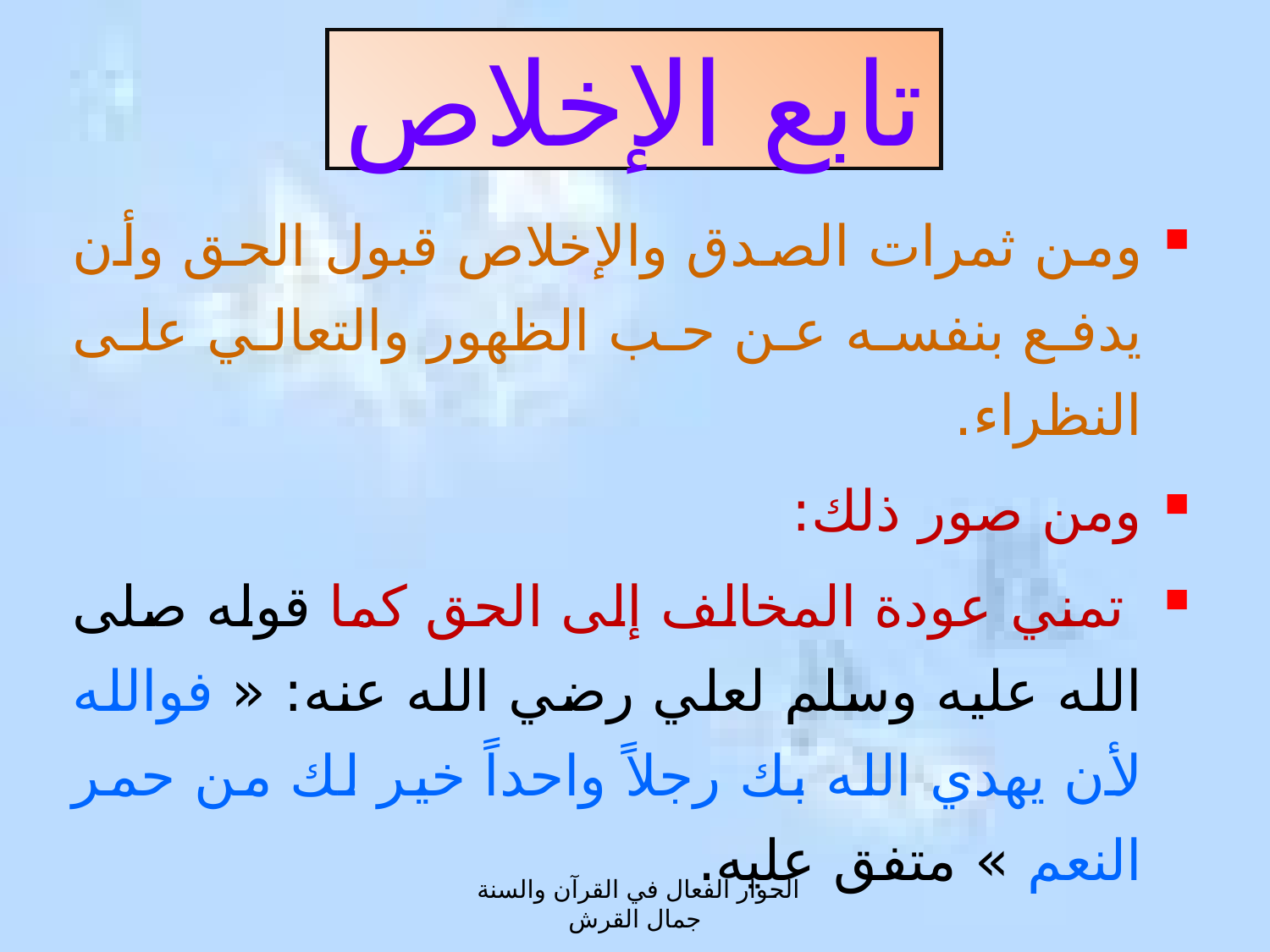

# تابع الإخلاص
ومن ثمرات الصدق والإخلاص قبول الحق وأن يدفع بنفسه عن حب الظهور والتعالي على النظراء.
ومن صور ذلك:
 تمني عودة المخالف إلى الحق كما قوله صلى الله عليه وسلم لعلي رضي الله عنه: « فوالله لأن يهدي الله بك رجلاً واحداً خير لك من حمر النعم » متفق عليه.
الحوار الفعال في القرآن والسنة  جمال القرش